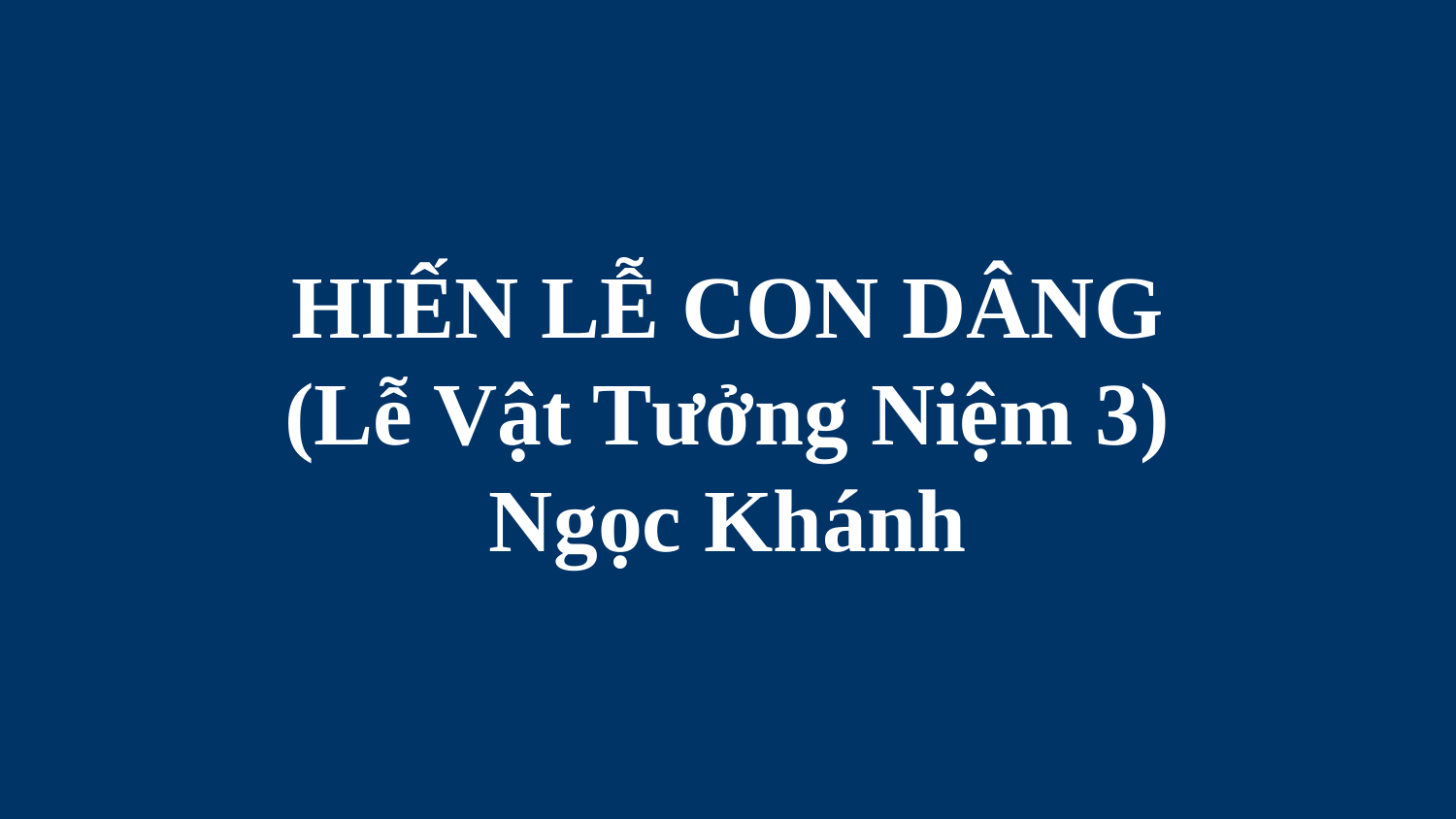

# HIẾN LỄ CON DÂNG (Lễ Vật Tưởng Niệm 3) Ngọc Khánh